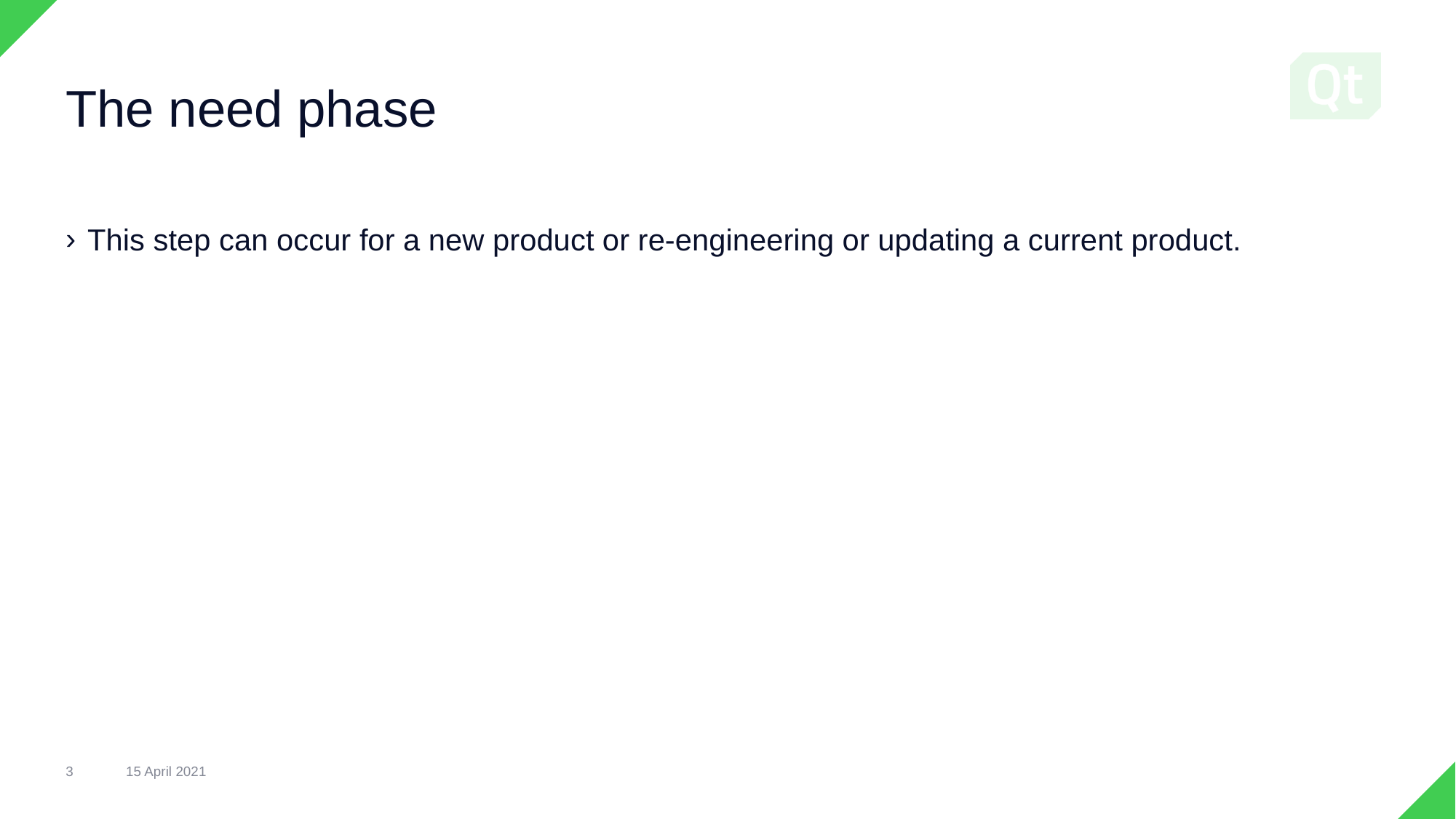

# The need phase
This step can occur for a new product or re-engineering or updating a current product.

3
15 April 2021